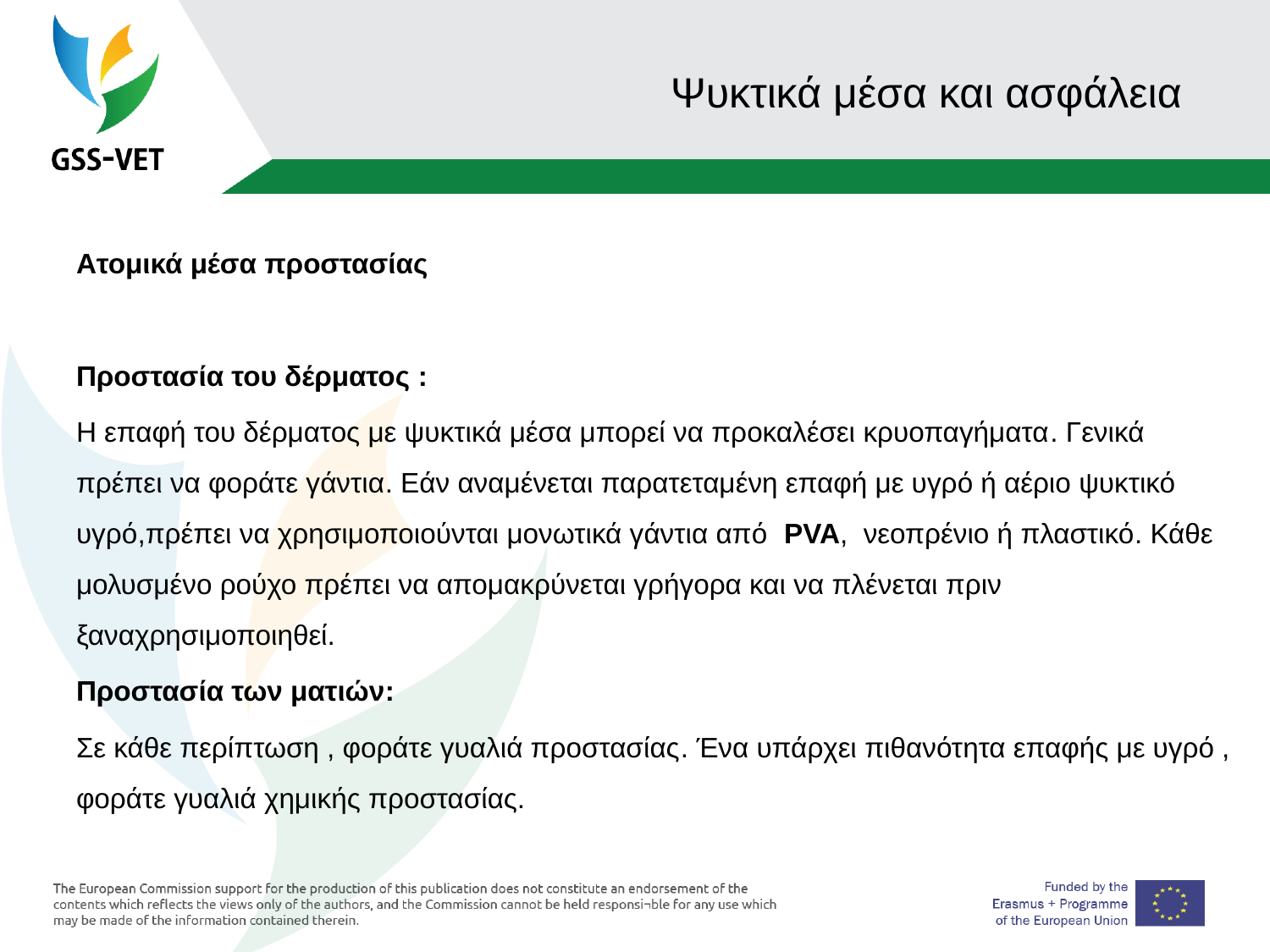

# Ψυκτικά μέσα και ασφάλεια
Ατομικά μέσα προστασίας

Προστασία του δέρματος :
Η επαφή του δέρματος με ψυκτικά μέσα μπορεί να προκαλέσει κρυοπαγήματα. Γενικά πρέπει να φοράτε γάντια. Εάν αναμένεται παρατεταμένη επαφή με υγρό ή αέριο ψυκτικό υγρό,πρέπει να χρησιμοποιούνται μονωτικά γάντια από  PVA,  νεοπρένιο ή πλαστικό. Κάθε μολυσμένο ρούχο πρέπει να απομακρύνεται γρήγορα και να πλένεται πριν ξαναχρησιμοποιηθεί.
Προστασία των ματιών:
Σε κάθε περίπτωση , φοράτε γυαλιά προστασίας. Ένα υπάρχει πιθανότητα επαφής με υγρό , φοράτε γυαλιά χημικής προστασίας.